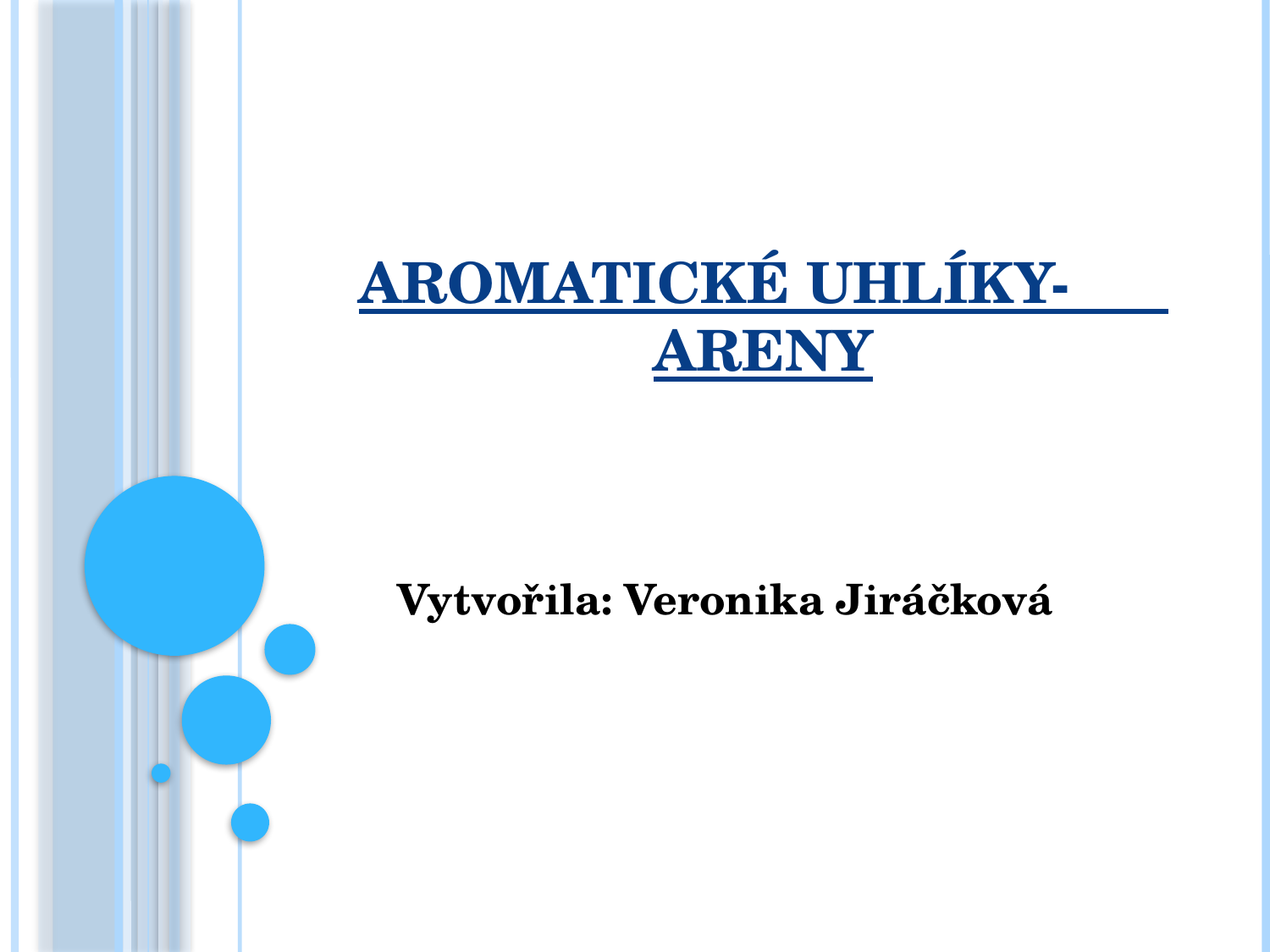

# AROMATICKÉ UHLÍKY-       ARENY
Vytvořila: Veronika Jiráčková